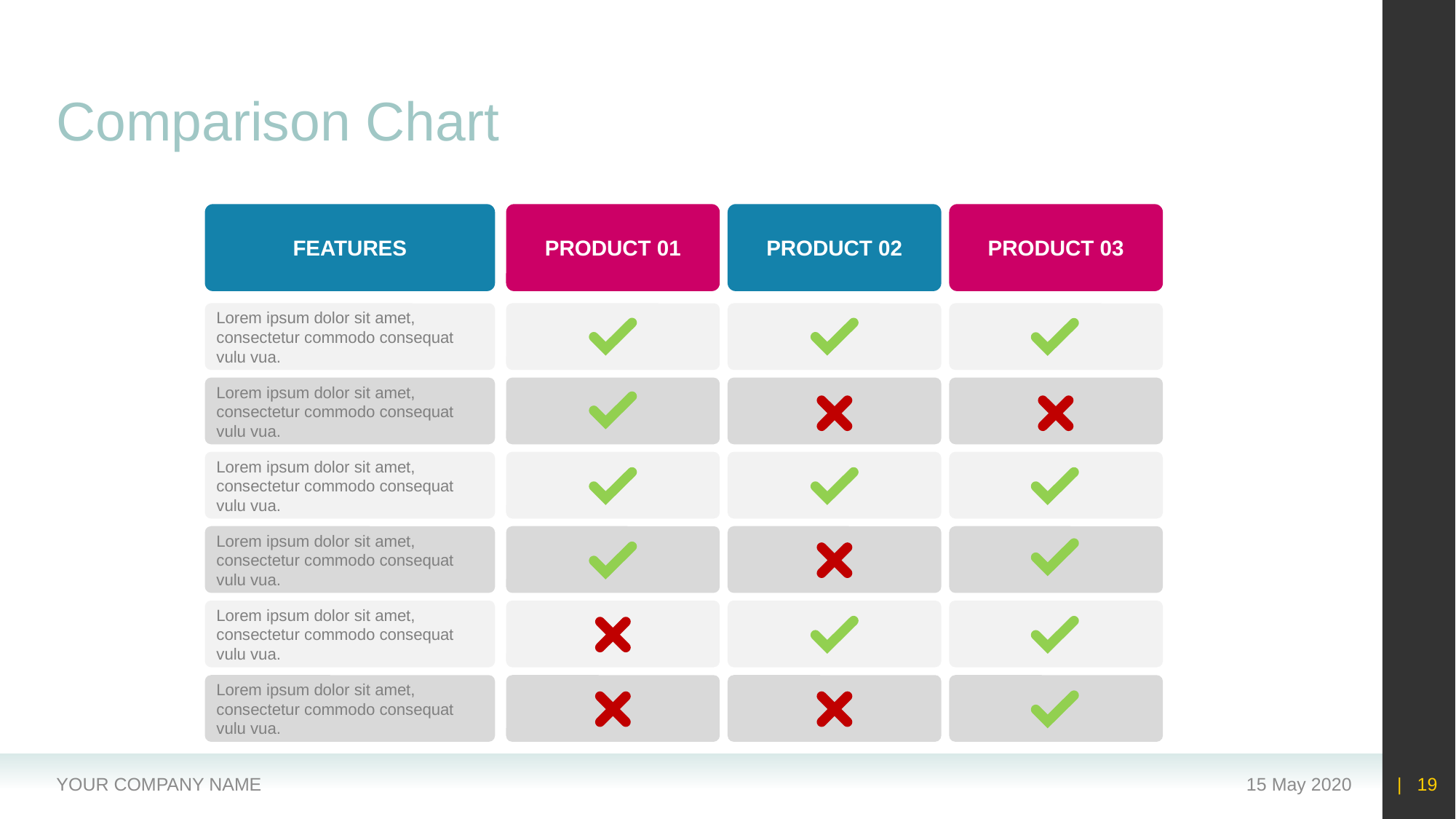

# Comparison Chart

FEATURES
PRODUCT 01
PRODUCT 02
PRODUCT 03

Lorem ipsum dolor sit amet, consectetur commodo consequat vulu vua.

Lorem ipsum dolor sit amet, consectetur commodo consequat vulu vua.

Lorem ipsum dolor sit amet, consectetur commodo consequat vulu vua.

Lorem ipsum dolor sit amet, consectetur commodo consequat vulu vua.

Lorem ipsum dolor sit amet, consectetur commodo consequat vulu vua.

Lorem ipsum dolor sit amet, consectetur commodo consequat vulu vua.

YOUR COMPANY NAME
15 May 2020
|   19